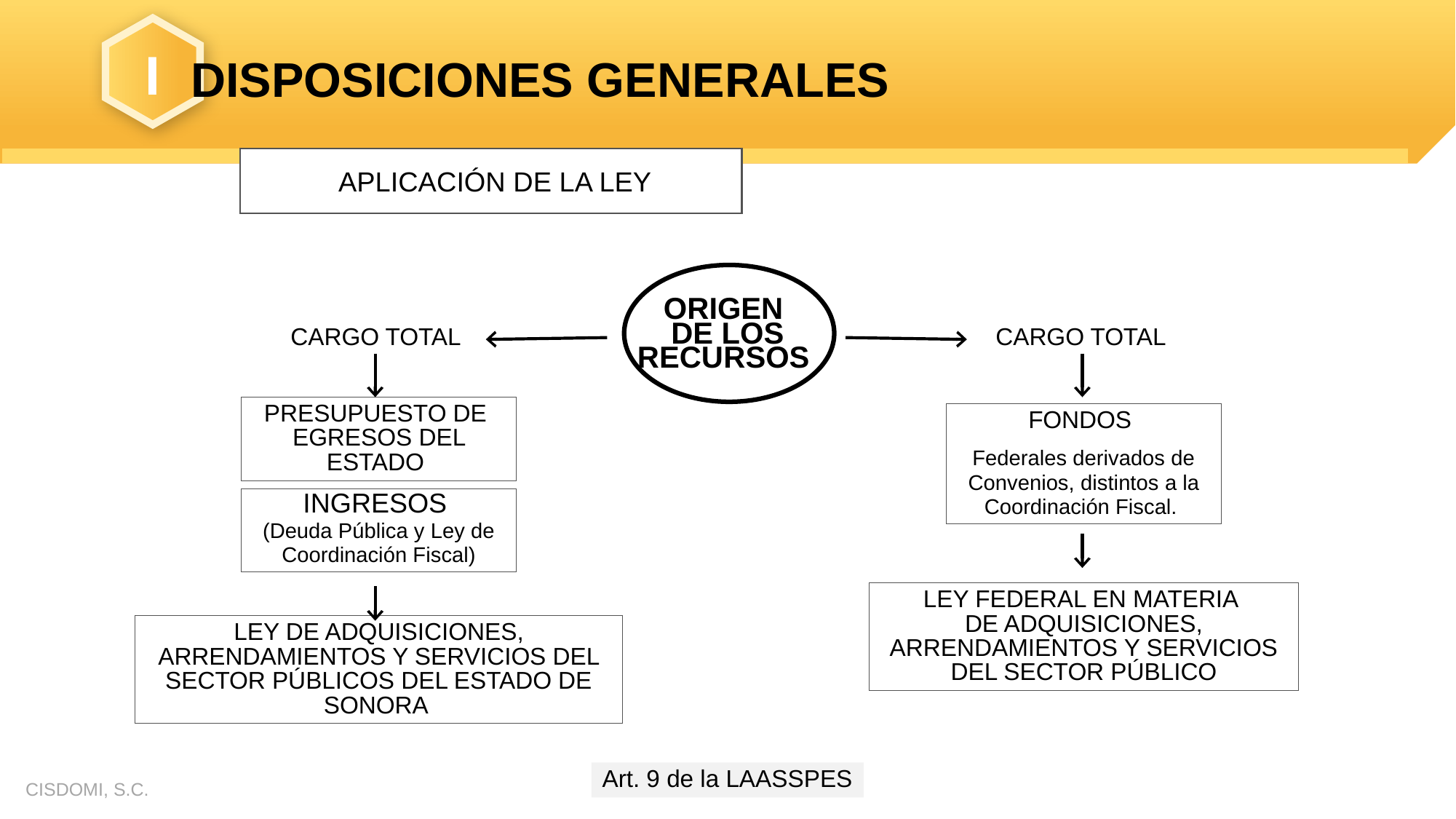

APLICACIÓN DE LA LEY

ORIGEN
DE LOS RECURSOS
CARGO TOTAL
CARGO TOTAL
PRESUPUESTO DE
EGRESOS DEL ESTADO
FONDOS
Federales derivados de Convenios, distintos a la Coordinación Fiscal.
INGRESOS
(Deuda Pública y Ley de Coordinación Fiscal)
LEY FEDERAL EN MATERIA
DE ADQUISICIONES, ARRENDAMIENTOS Y SERVICIOS DEL SECTOR PÚBLICO
LEY DE ADQUISICIONES, ARRENDAMIENTOS Y SERVICIOS DEL SECTOR PÚBLICOS DEL ESTADO DE SONORA
Art. 9 de la LAASSPES